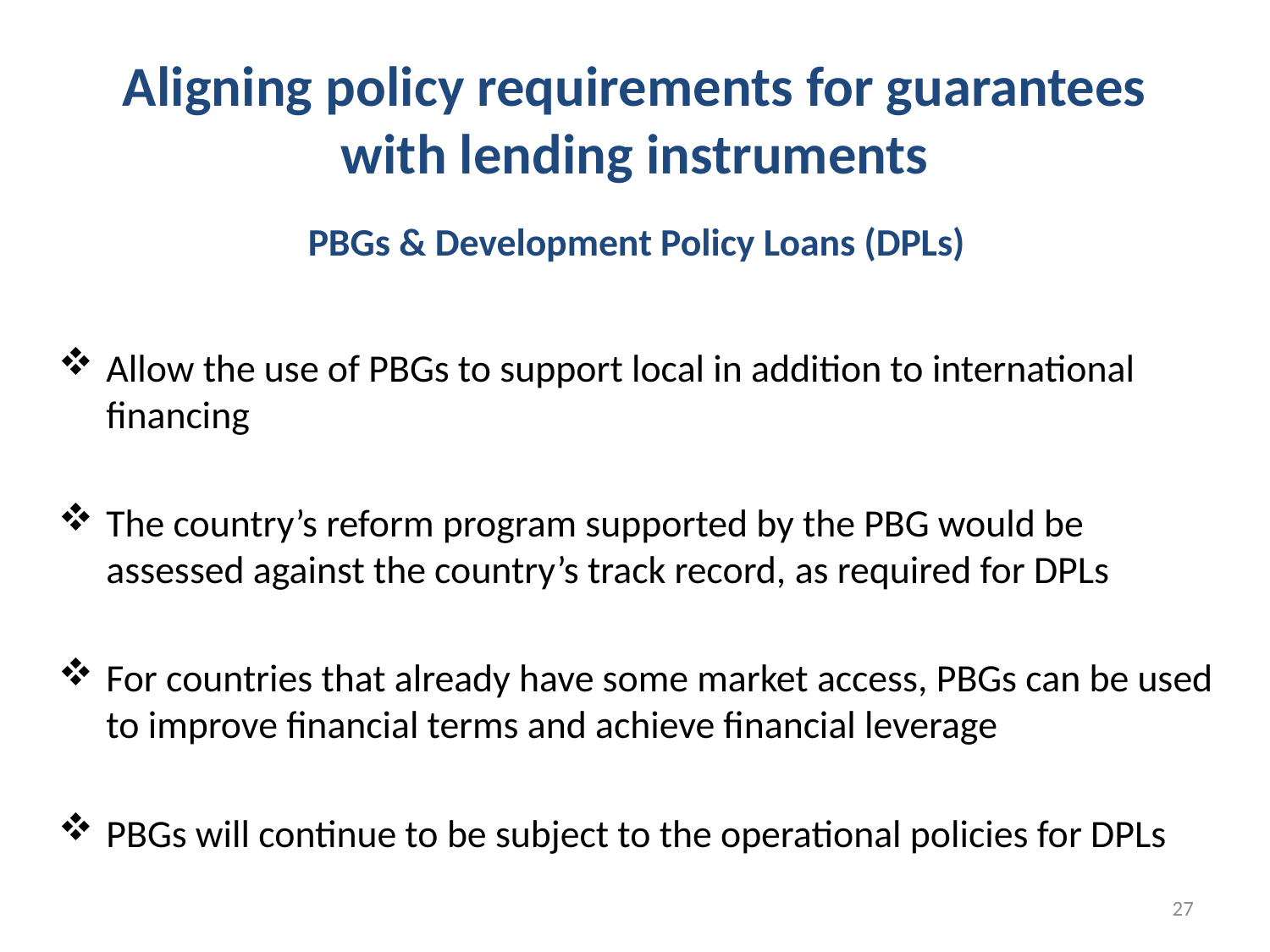

# Aligning policy requirements for guarantees with lending instruments
PBGs & Development Policy Loans (DPLs)

Allow the use of PBGs to support local in addition to international financing

The country’s reform program supported by the PBG would be assessed against the country’s track record, as required for DPLs

For countries that already have some market access, PBGs can be used to improve financial terms and achieve financial leverage

PBGs will continue to be subject to the operational policies for DPLs
27